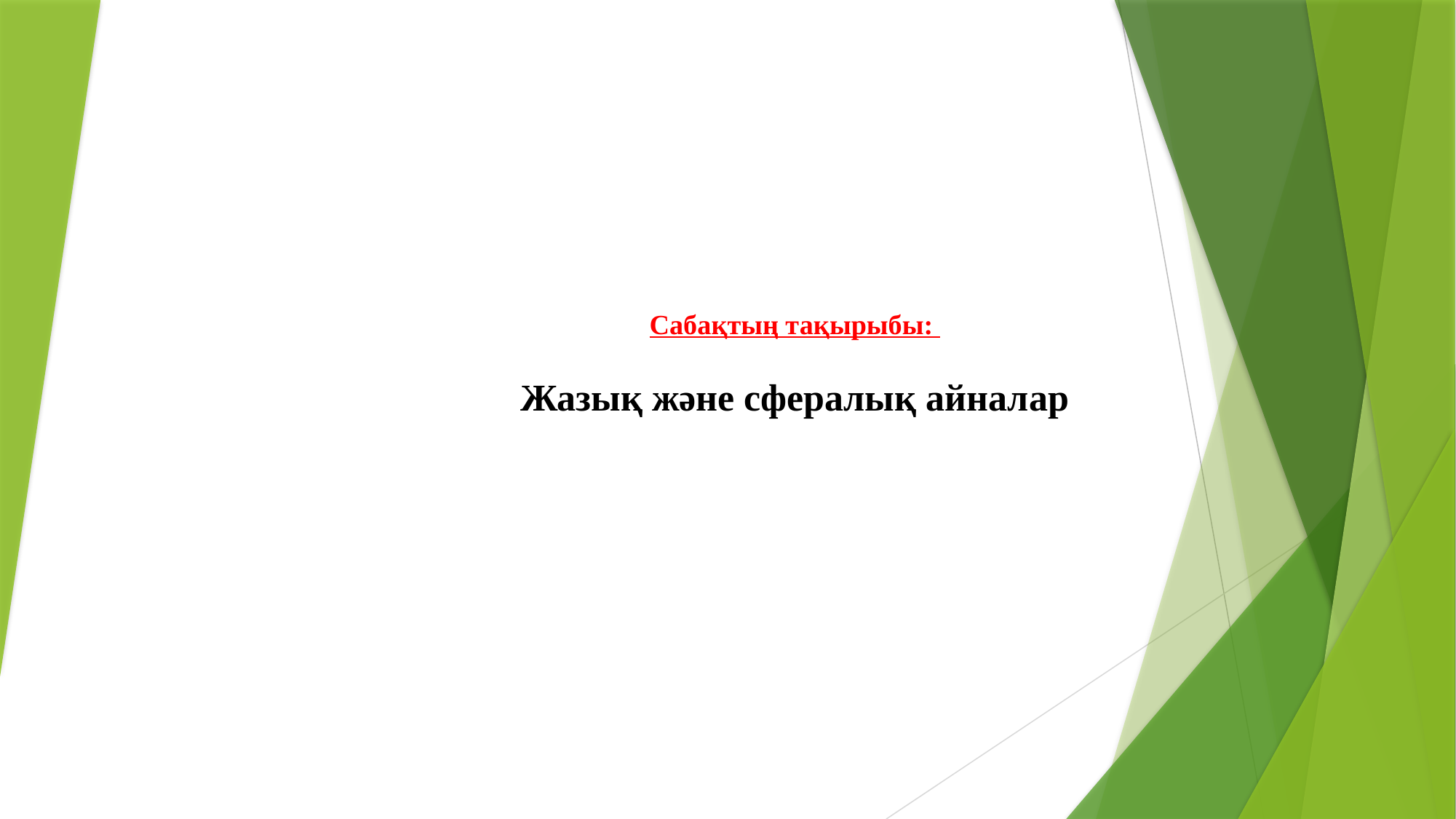

# Сабақтың тақырыбы: Жазық және сфералық айналар